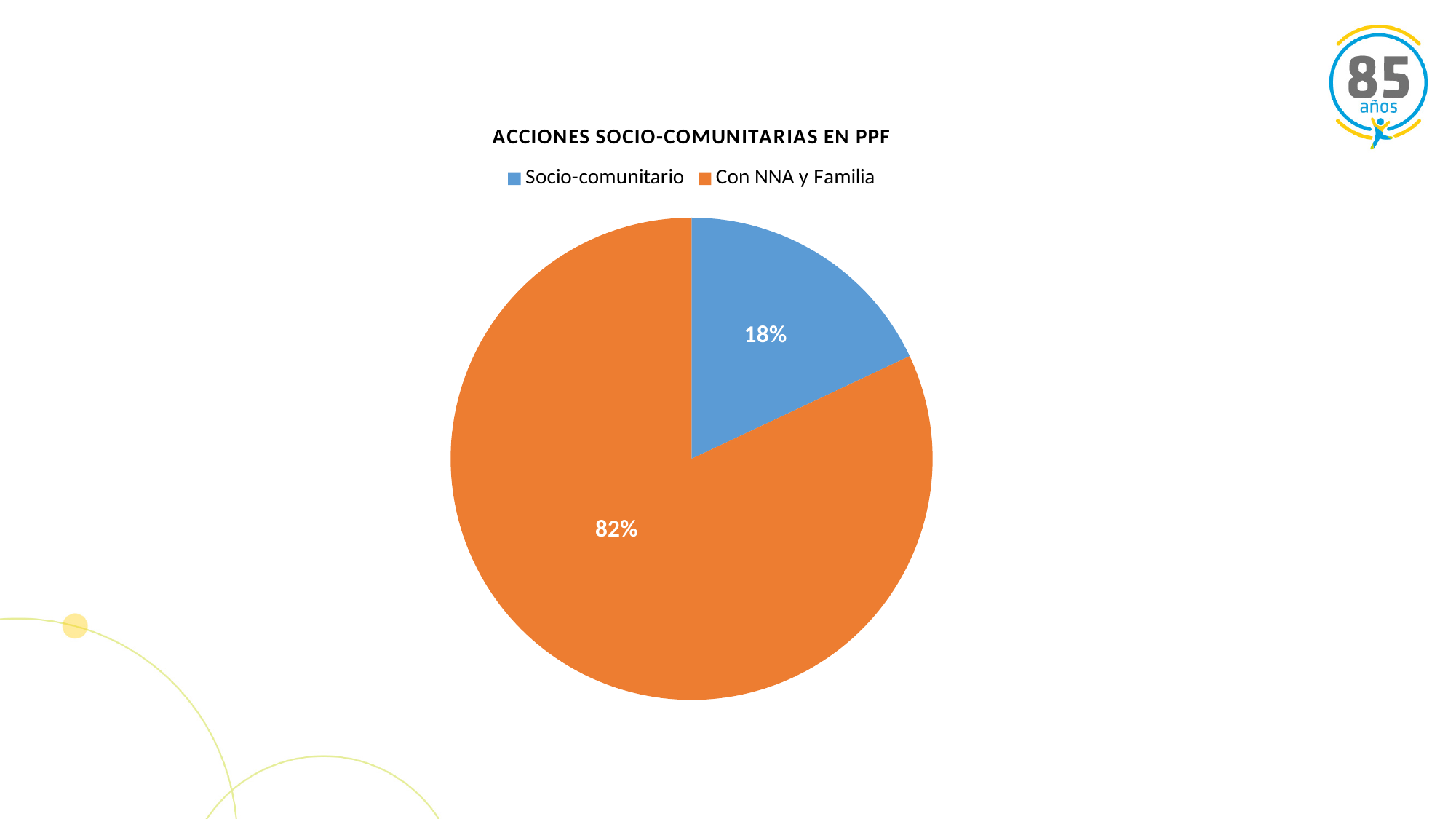

### Chart: ACCIONES SOCIO-COMUNITARIAS EN PPF

| Category |  |
|---|---|
| Socio-comunitario | 18.0 |
| Con NNA y Familia | 82.0 |